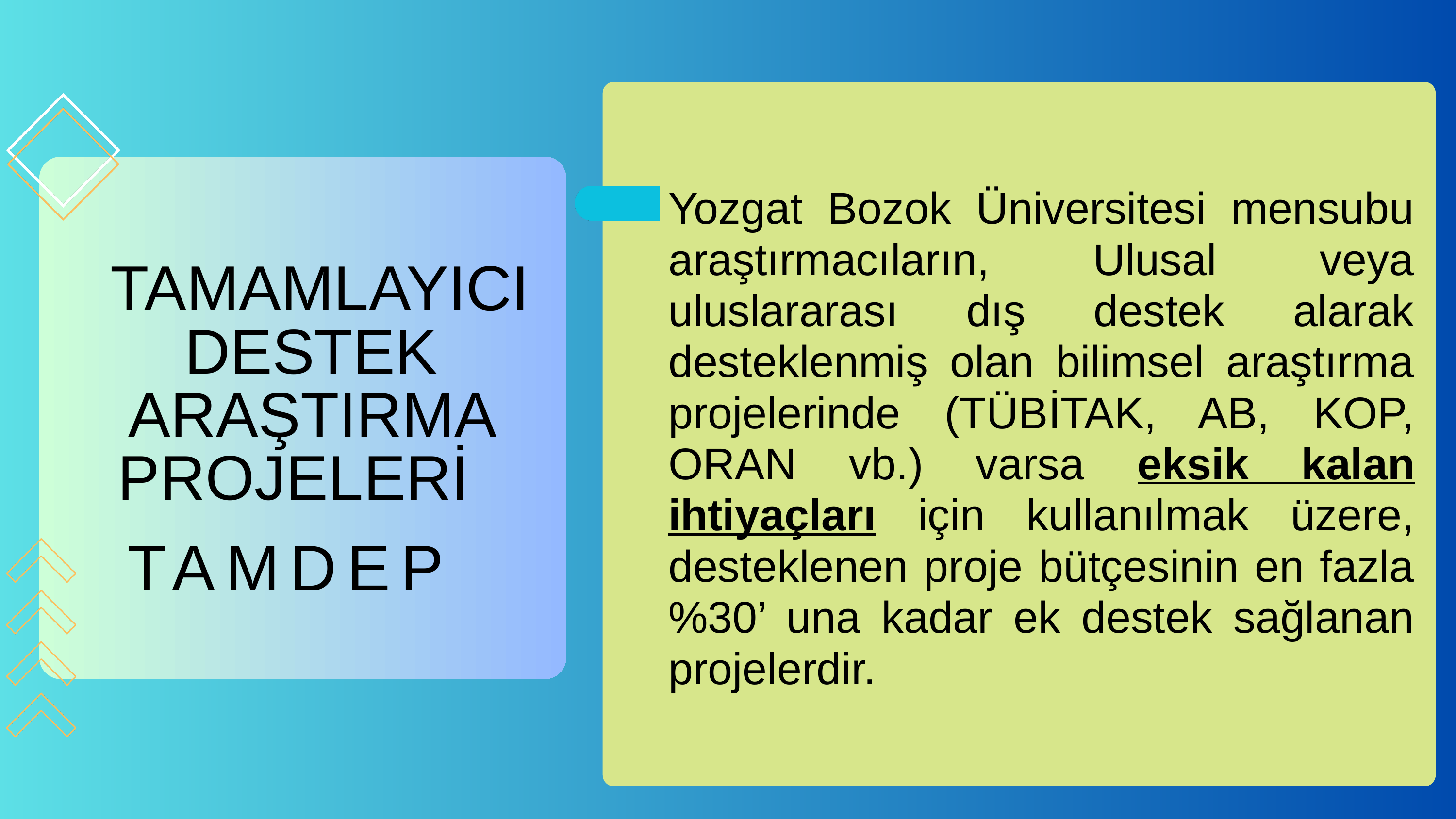

Yozgat Bozok Üniversitesi mensubu araştırmacıların, Ulusal veya uluslararası dış destek alarak desteklenmiş olan bilimsel araştırma projelerinde (TÜBİTAK, AB, KOP, ORAN vb.) varsa eksik kalan ihtiyaçları için kullanılmak üzere, desteklenen proje bütçesinin en fazla %30’ una kadar ek destek sağlanan projelerdir.

 TAMAMLAYICI DESTEK ARAŞTIRMA PROJELERİ

TAMDEP